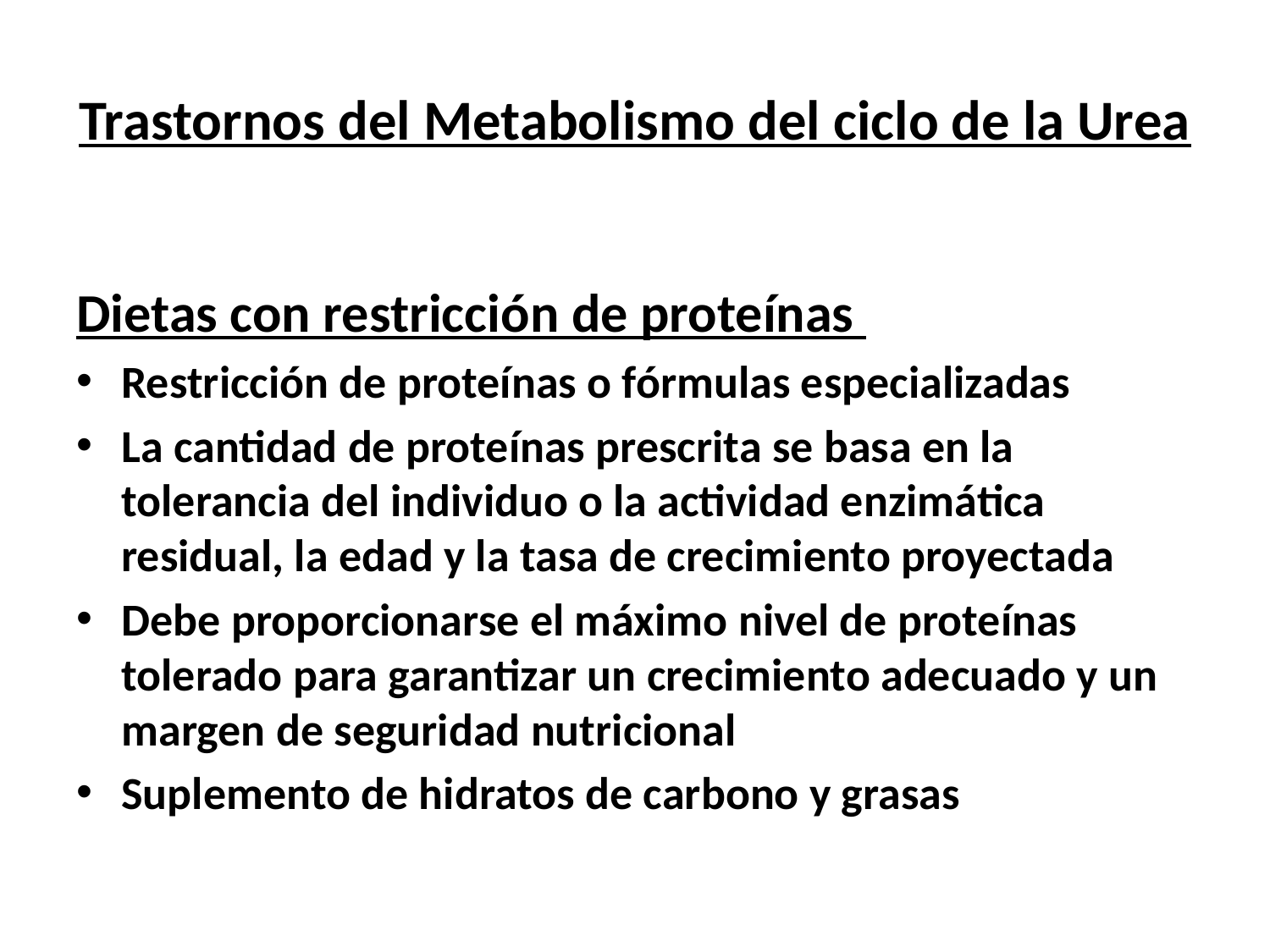

# Trastornos del Metabolismo del ciclo de la Urea
Dietas con restricción de proteínas
Restricción de proteínas o fórmulas especializadas
La cantidad de proteínas prescrita se basa en la tolerancia del individuo o la actividad enzimática residual, la edad y la tasa de crecimiento proyectada
Debe proporcionarse el máximo nivel de proteínas tolerado para garantizar un crecimiento adecuado y un margen de seguridad nutricional
Suplemento de hidratos de carbono y grasas